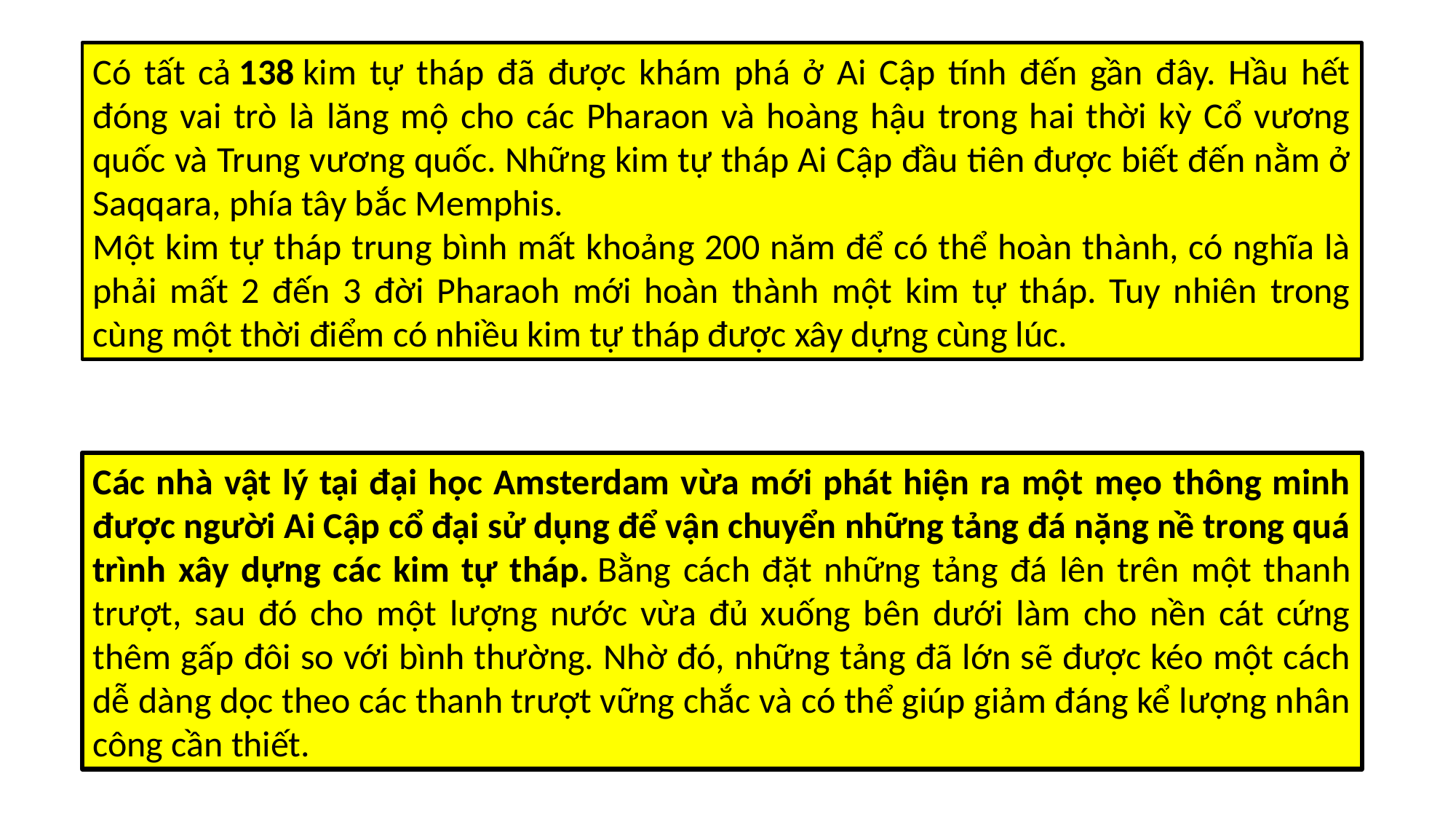

Có tất cả 138 kim tự tháp đã được khám phá ở Ai Cập tính đến gần đây. Hầu hết đóng vai trò là lăng mộ cho các Pharaon và hoàng hậu trong hai thời kỳ Cổ vương quốc và Trung vương quốc. Những kim tự tháp Ai Cập đầu tiên được biết đến nằm ở Saqqara, phía tây bắc Memphis.
Một kim tự tháp trung bình mất khoảng 200 năm để có thể hoàn thành, có nghĩa là phải mất 2 đến 3 đời Pharaoh mới hoàn thành một kim tự tháp. Tuy nhiên trong cùng một thời điểm có nhiều kim tự tháp được xây dựng cùng lúc.
Các nhà vật lý tại đại học Amsterdam vừa mới phát hiện ra một mẹo thông minh được người Ai Cập cổ đại sử dụng để vận chuyển những tảng đá nặng nề trong quá trình xây dựng các kim tự tháp. Bằng cách đặt những tảng đá lên trên một thanh trượt, sau đó cho một lượng nước vừa đủ xuống bên dưới làm cho nền cát cứng thêm gấp đôi so với bình thường. Nhờ đó, những tảng đã lớn sẽ được kéo một cách dễ dàng dọc theo các thanh trượt vững chắc và có thể giúp giảm đáng kể lượng nhân công cần thiết.